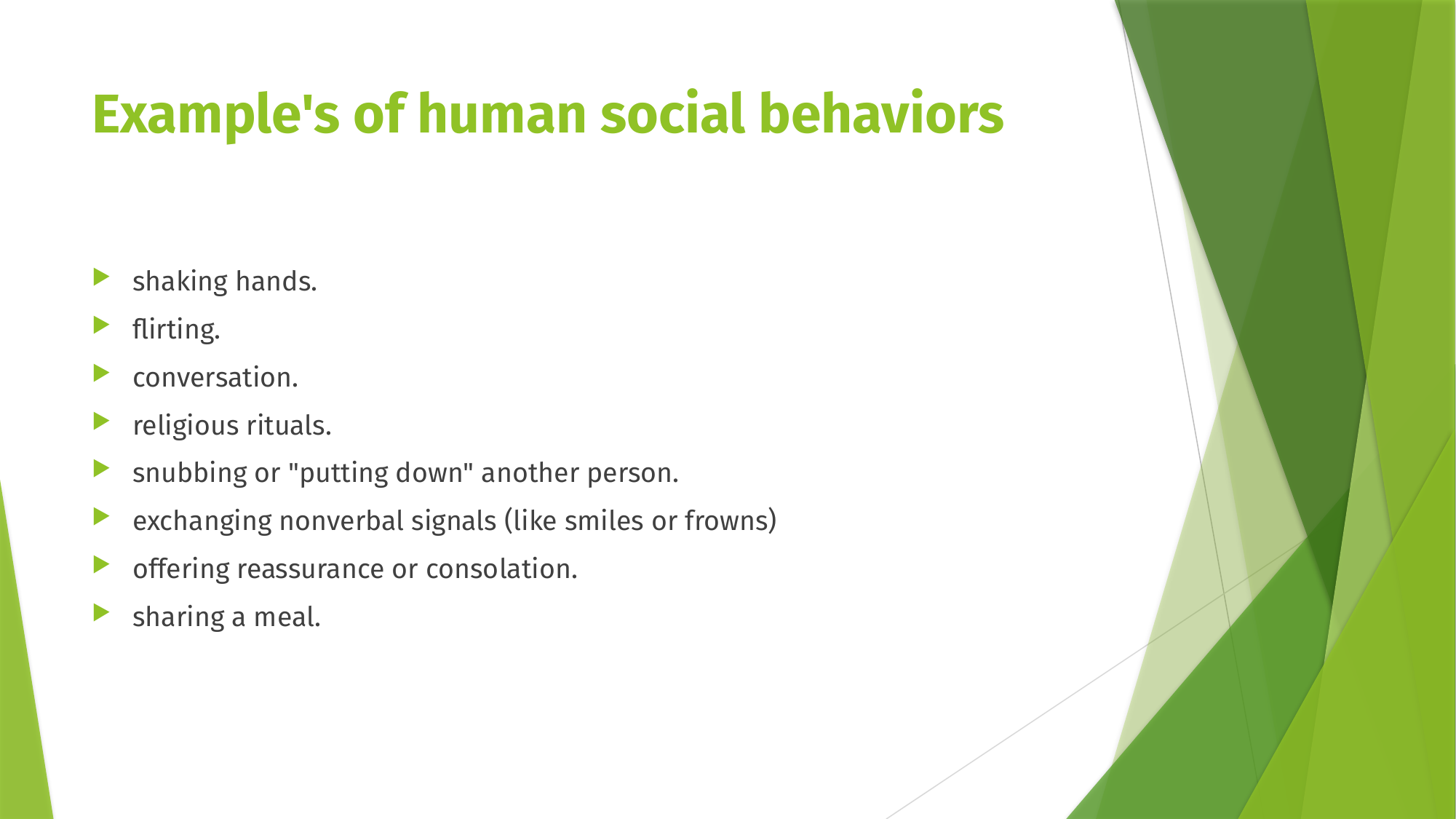

# Example's of human social behaviors
shaking hands.
flirting.
conversation.
religious rituals.
snubbing or "putting down" another person.
exchanging nonverbal signals (like smiles or frowns)
offering reassurance or consolation.
sharing a meal.